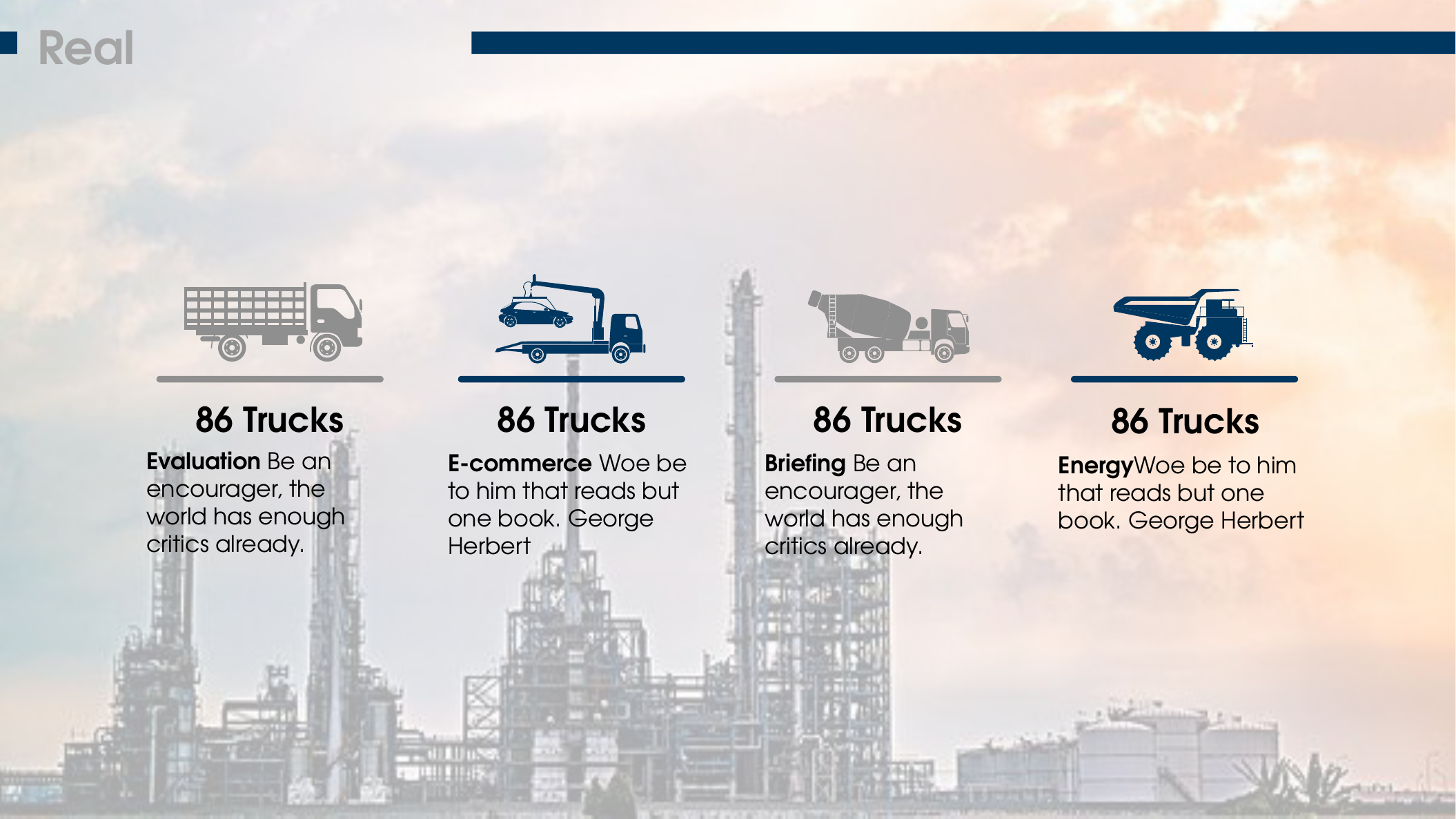

Real

86 Trucks
86 Trucks
86 Trucks
86 Trucks
Evaluation Be an encourager, the world has enough critics already.
E-commerce Woe be to him that reads but one book. George Herbert
Briefing Be an encourager, the world has enough critics already.
EnergyWoe be to him that reads but one book. George Herbert